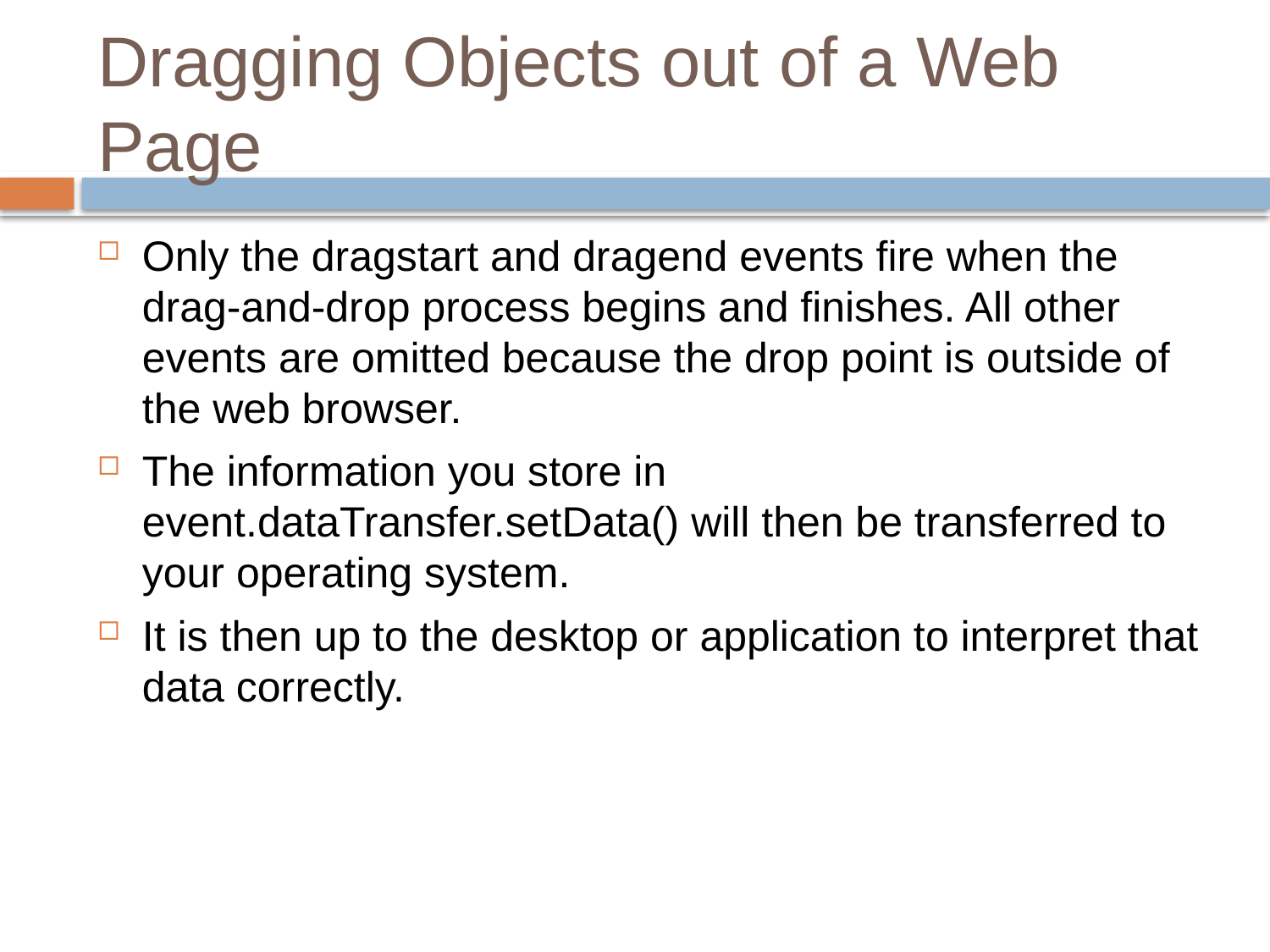

# Dragging Objects out of a Web Page
Only the dragstart and dragend events fire when the drag-and-drop process begins and finishes. All other events are omitted because the drop point is outside of the web browser.
The information you store in event.dataTransfer.setData() will then be transferred to your operating system.
It is then up to the desktop or application to interpret that data correctly.